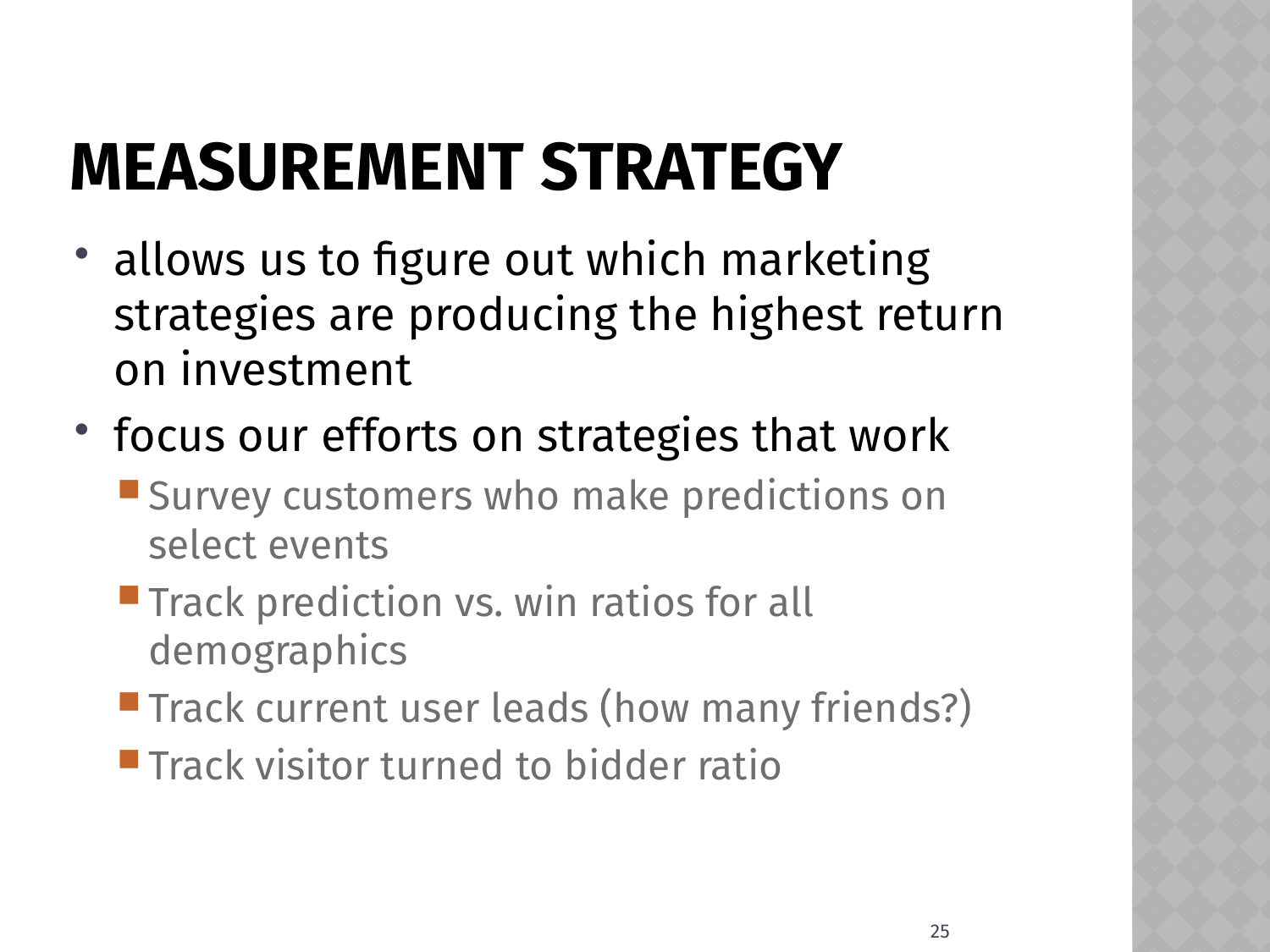

# Measurement Strategy
allows us to figure out which marketing strategies are producing the highest return on investment
focus our efforts on strategies that work
Survey customers who make predictions on select events
Track prediction vs. win ratios for all demographics
Track current user leads (how many friends?)
Track visitor turned to bidder ratio
25